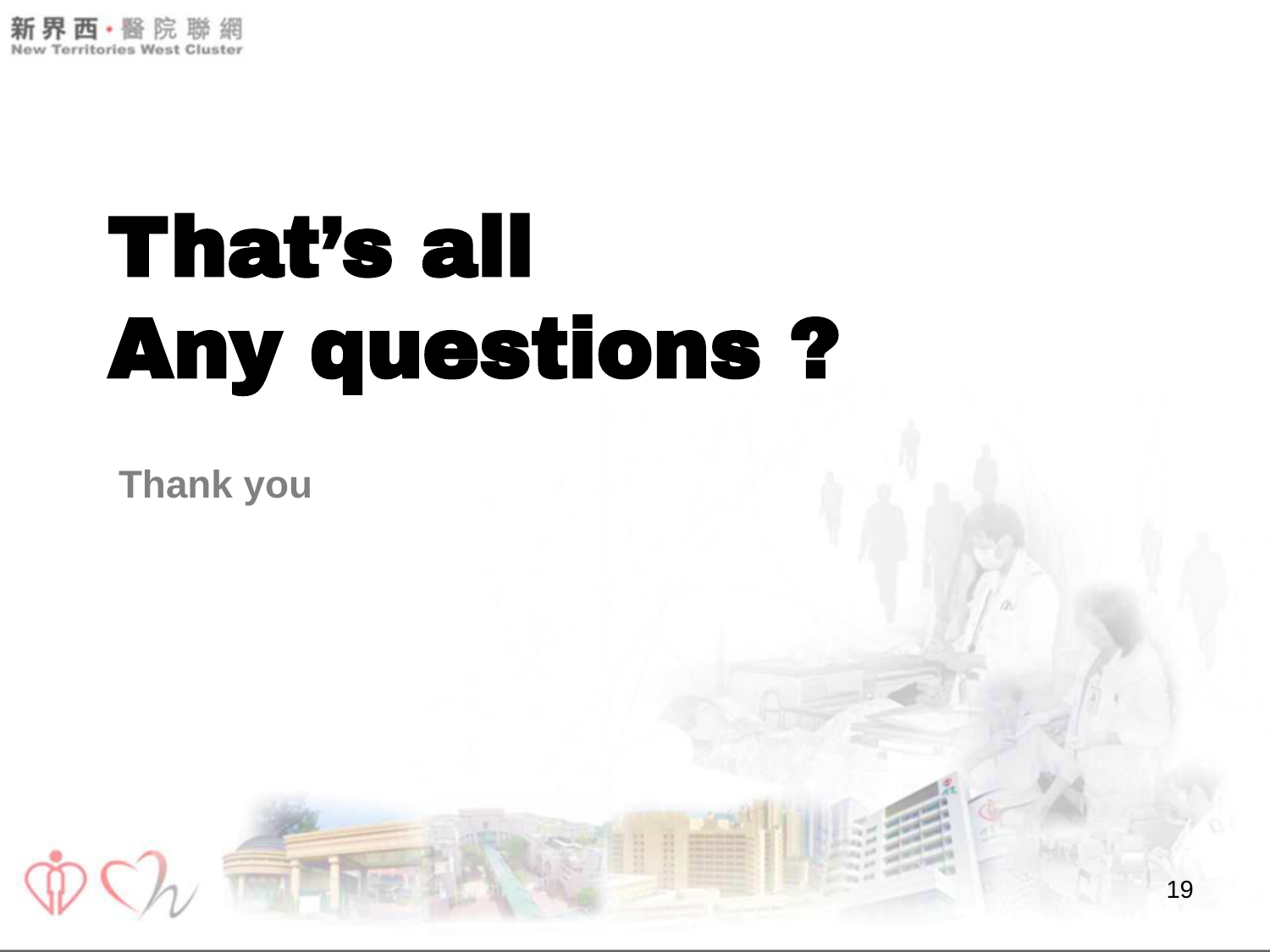

# That’s all Any questions ?
Thank you
19